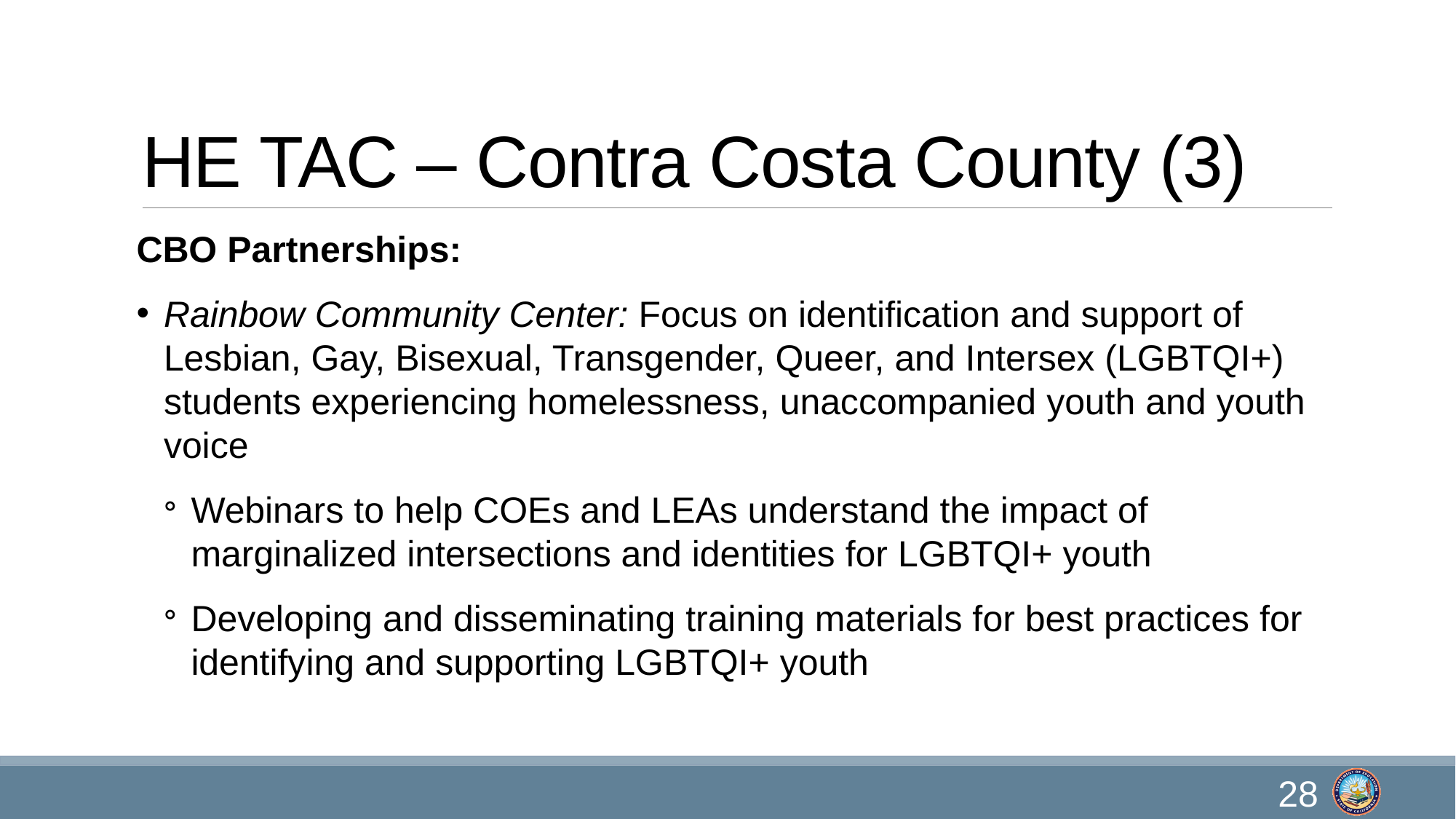

# HE TAC – Contra Costa County (3)
CBO Partnerships:
Rainbow Community Center: Focus on identification and support of Lesbian, Gay, Bisexual, Transgender, Queer, and Intersex (LGBTQI+) students experiencing homelessness, unaccompanied youth and youth voice
Webinars to help COEs and LEAs understand the impact of marginalized intersections and identities for LGBTQI+ youth
Developing and disseminating training materials for best practices for identifying and supporting LGBTQI+ youth
28